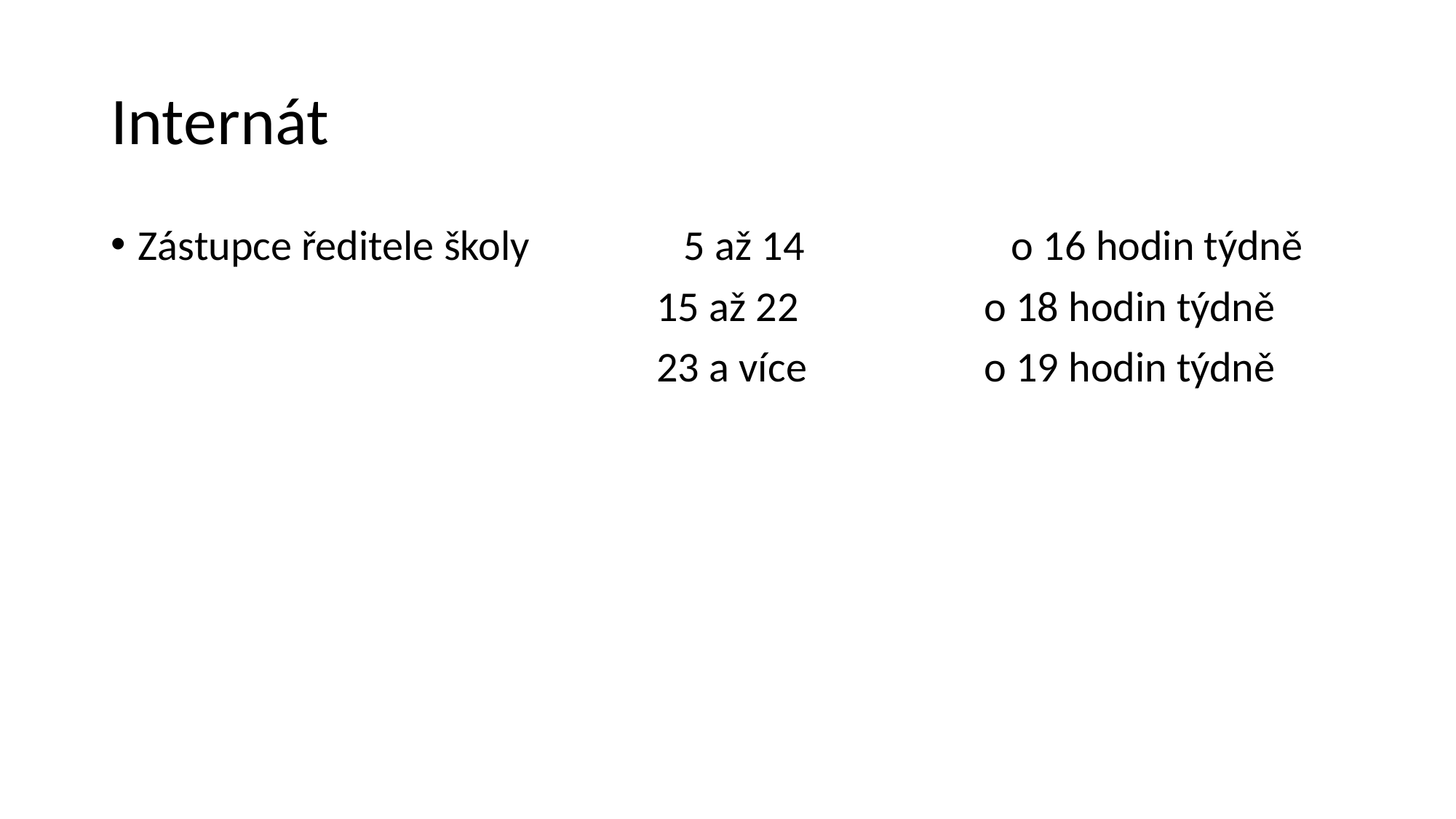

# Internát
Zástupce ředitele školy		5 až 14		o 16 hodin týdně
					15 až 22		o 18 hodin týdně
					23 a více		o 19 hodin týdně